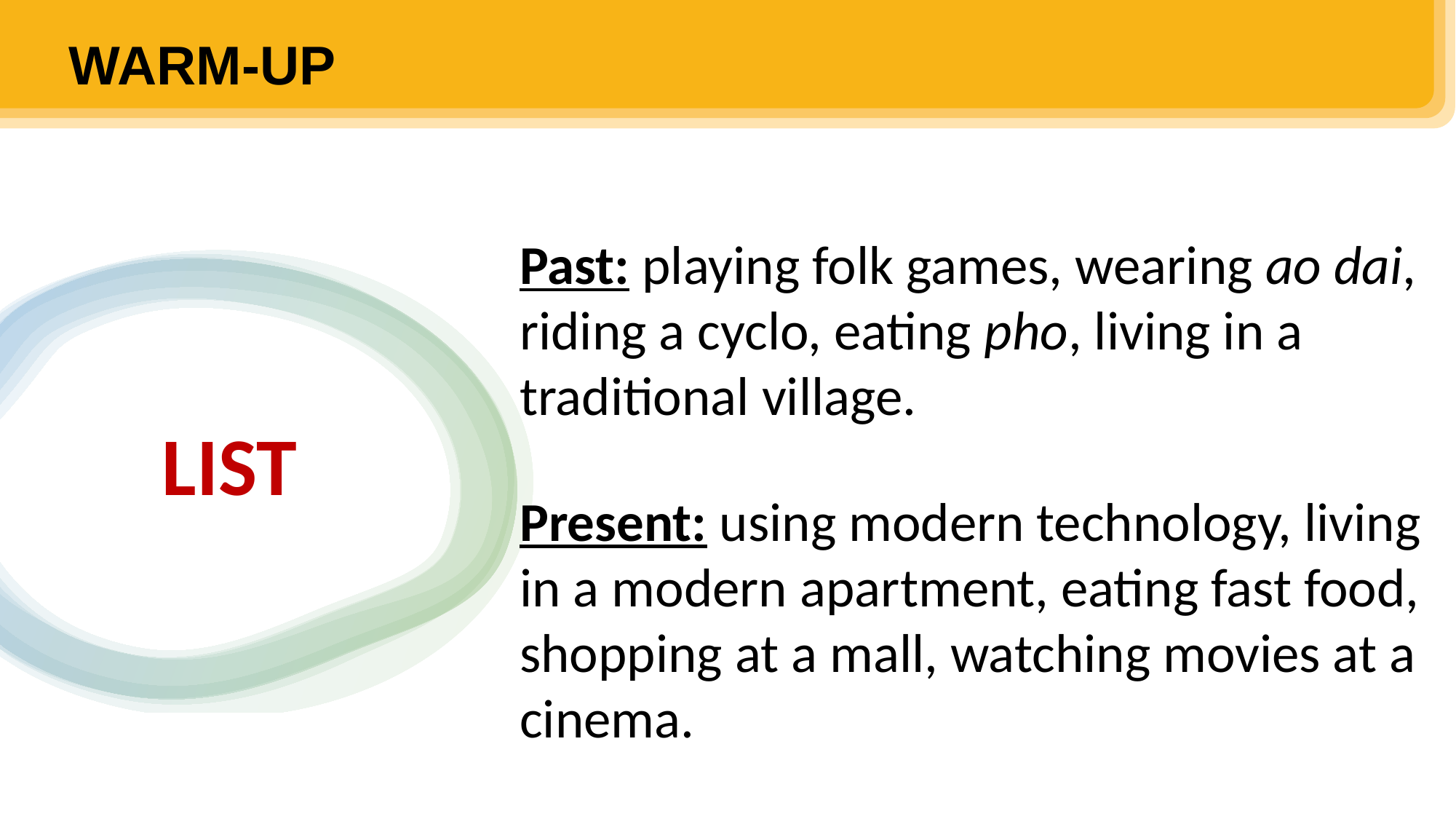

WARM-UP
Past: playing folk games, wearing ao dai, riding a cyclo, eating pho, living in a traditional village.

LIST
Present: using modern technology, living in a modern apartment, eating fast food, shopping at a mall, watching movies at a cinema.